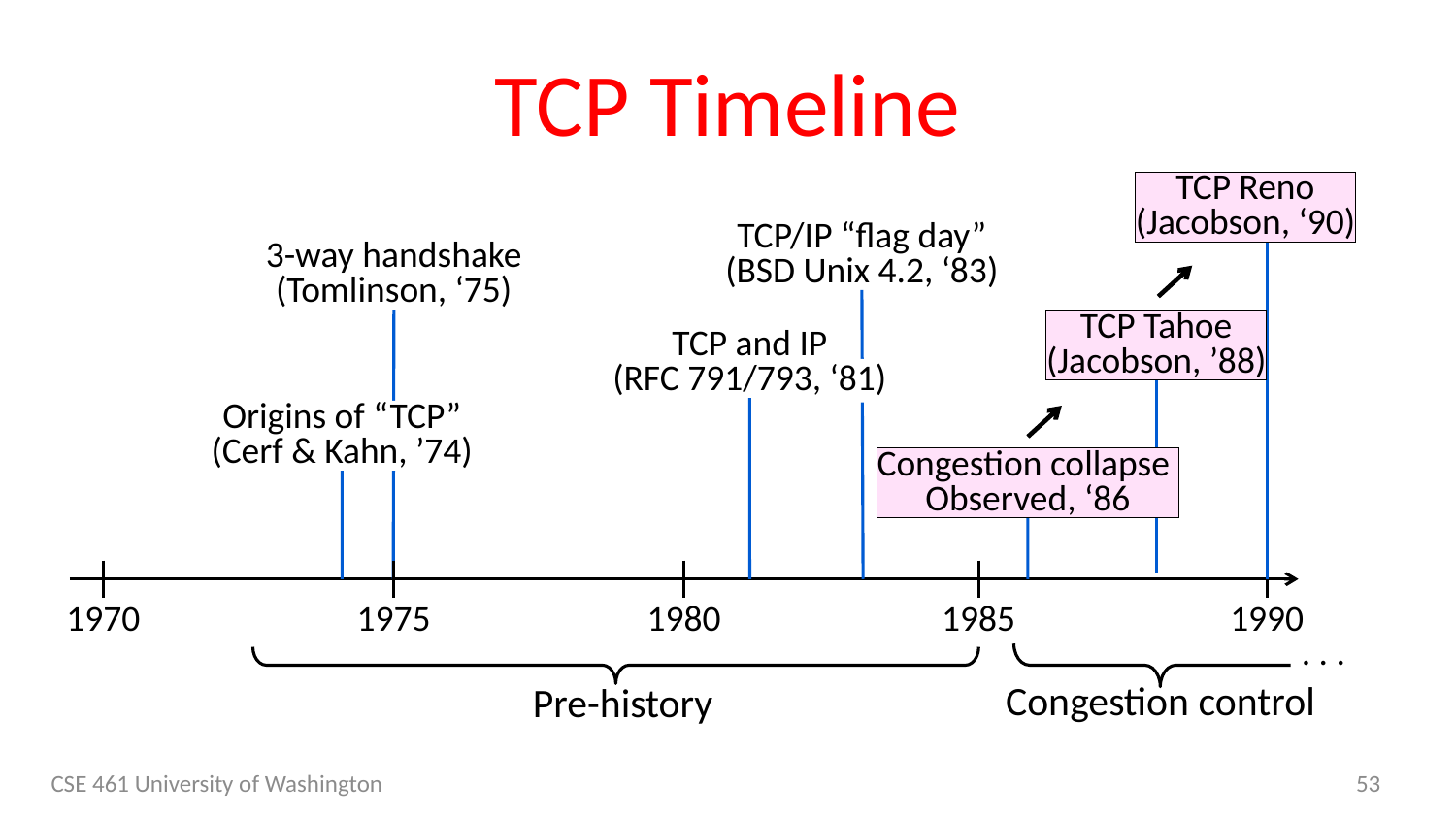

# TCP Timeline
TCP Reno
(Jacobson, ‘90)
TCP/IP “flag day”
(BSD Unix 4.2, ‘83)
3-way handshake
(Tomlinson, ‘75)

TCP Tahoe
(Jacobson, ’88)
TCP and IP
(RFC 791/793, ‘81)

Origins of “TCP”
(Cerf & Kahn, ’74)
Congestion collapse
Observed, ‘86
1988

1970
1975
1980
1985
1990
. . .
Congestion control
Pre-history
CSE 461 University of Washington
53